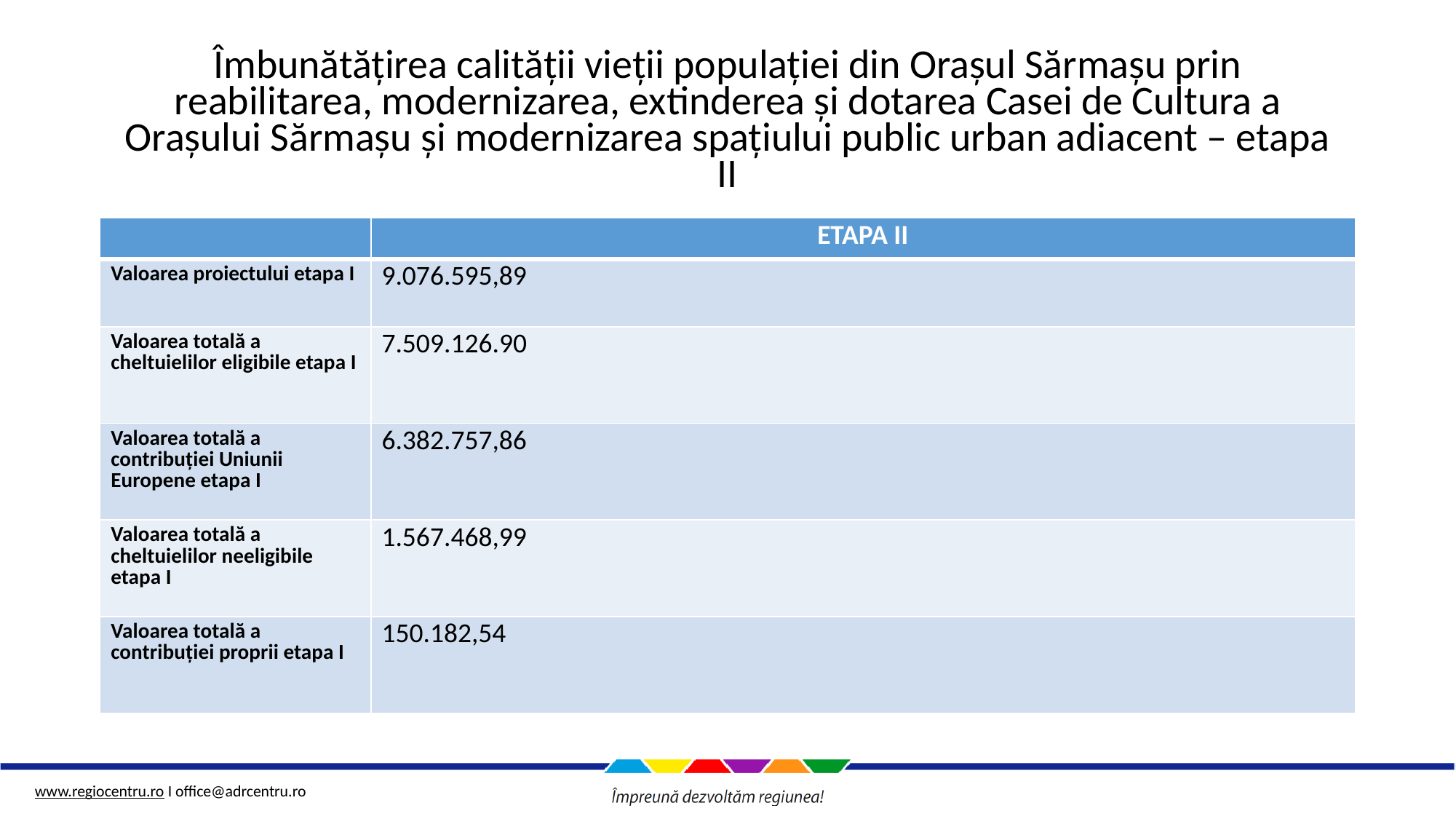

Îmbunătățirea calității vieții populației din Orașul Sărmașu prin reabilitarea, modernizarea, extinderea și dotarea Casei de Cultura a Orașului Sărmașu și modernizarea spațiului public urban adiacent – etapa II
|  | ETAPA II |
| --- | --- |
| Valoarea proiectului etapa I | 9.076.595,89 |
| Valoarea totală a cheltuielilor eligibile etapa I | 7.509.126.90 |
| Valoarea totală a contribuției Uniunii Europene etapa I | 6.382.757,86 |
| Valoarea totală a cheltuielilor neeligibile etapa I | 1.567.468,99 |
| Valoarea totală a contribuției proprii etapa I | 150.182,54 |